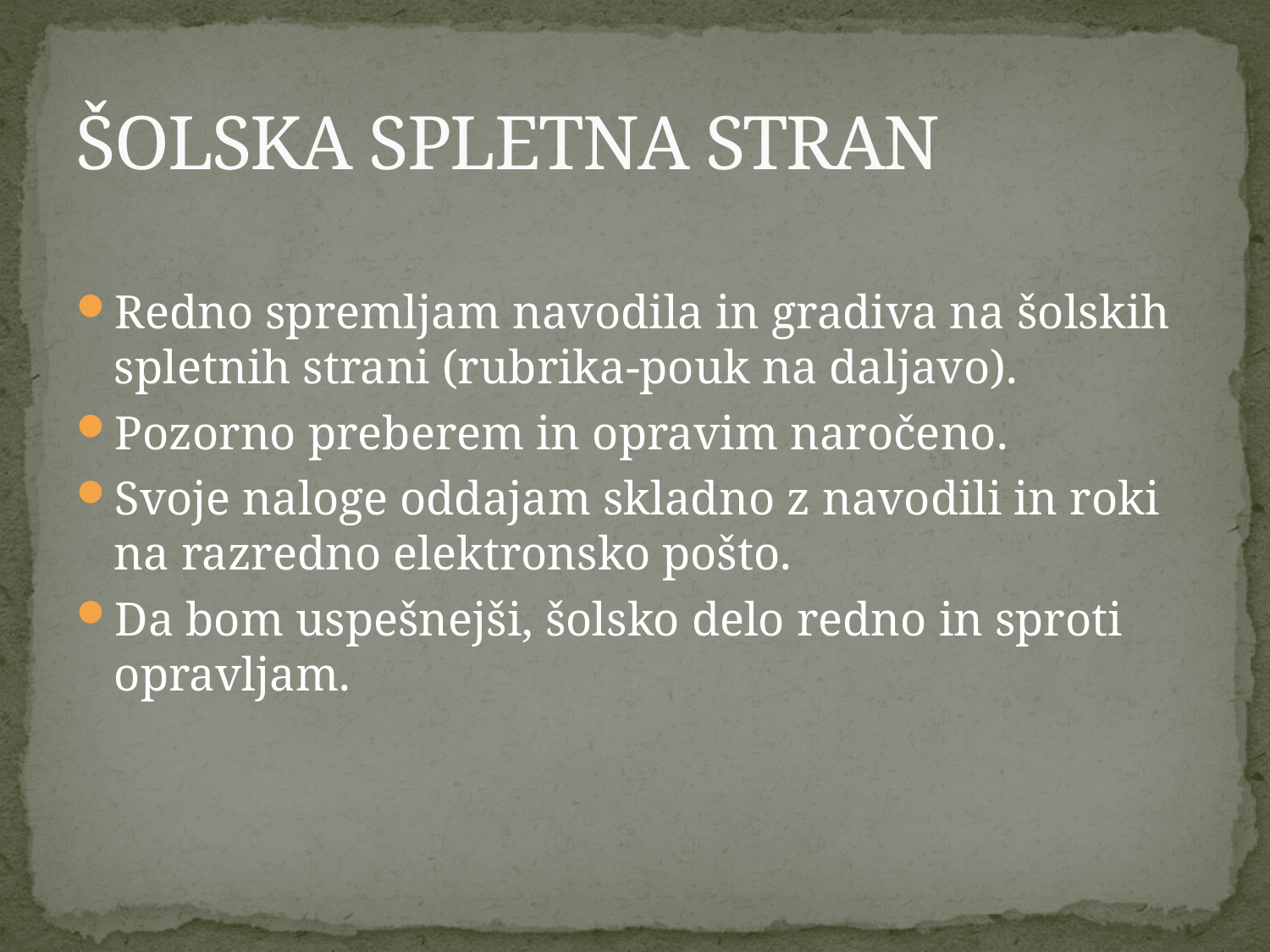

# ŠOLSKA SPLETNA STRAN

Redno spremljam navodila in gradiva na šolskih spletnih strani (rubrika-pouk na daljavo).
Pozorno preberem in opravim naročeno.
Svoje naloge oddajam skladno z navodili in roki na razredno elektronsko pošto.
Da bom uspešnejši, šolsko delo redno in sproti opravljam.